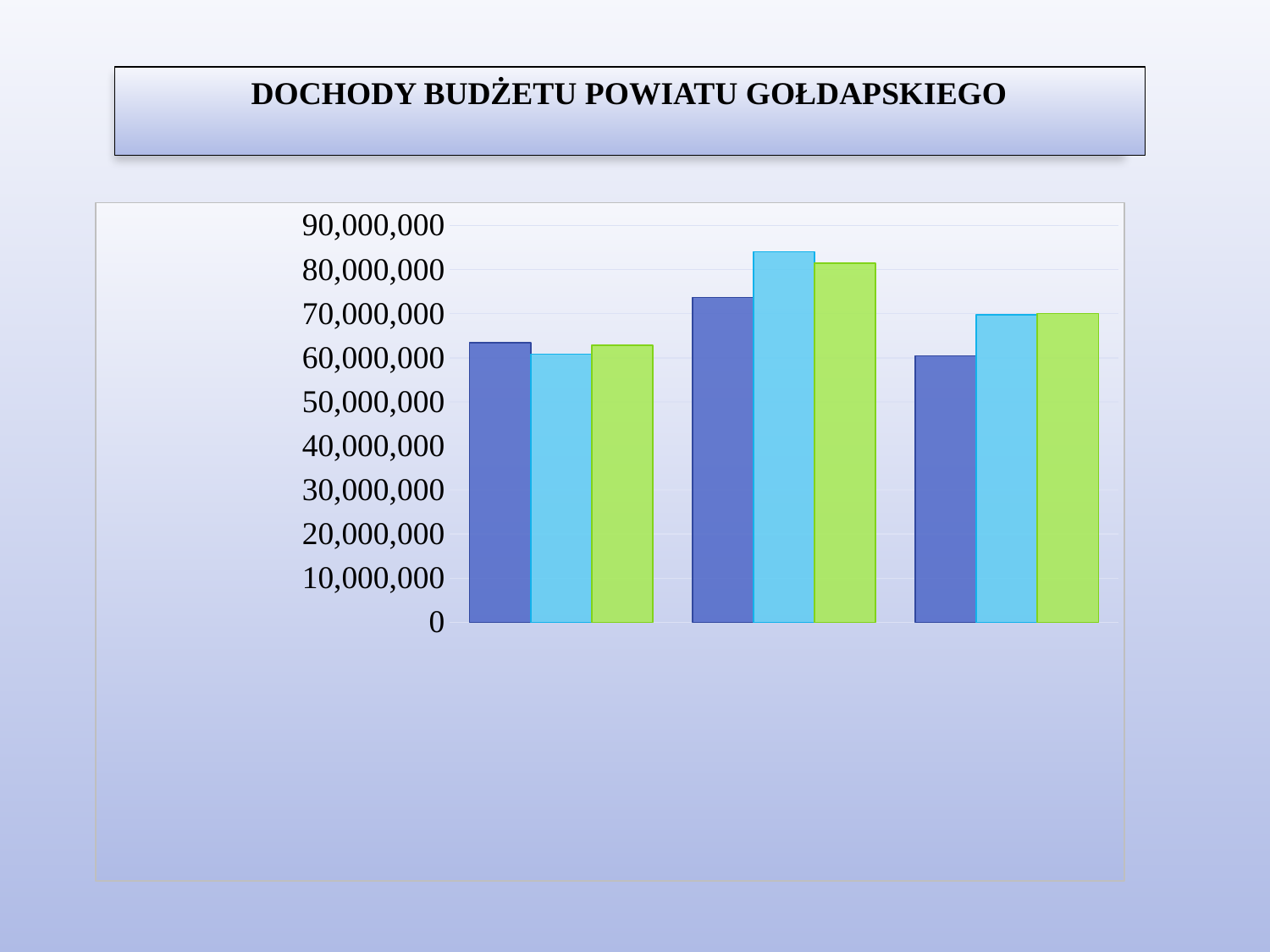

DOCHODY BUDŻETU POWIATU GOŁDAPSKIEGO

### Chart

| Category | Plan pierwotny | Plan po zmianach | Wykonanie |
|---|---|---|---|
| 2023 | 63455874.0 | 60863692.03 | 62851094.77 |
| 2024 | 73682115.08 | 84031963.64 | 81506709.97 |
| 2025 | 60454981.0 | 69795182.86 | 70003160.06 |